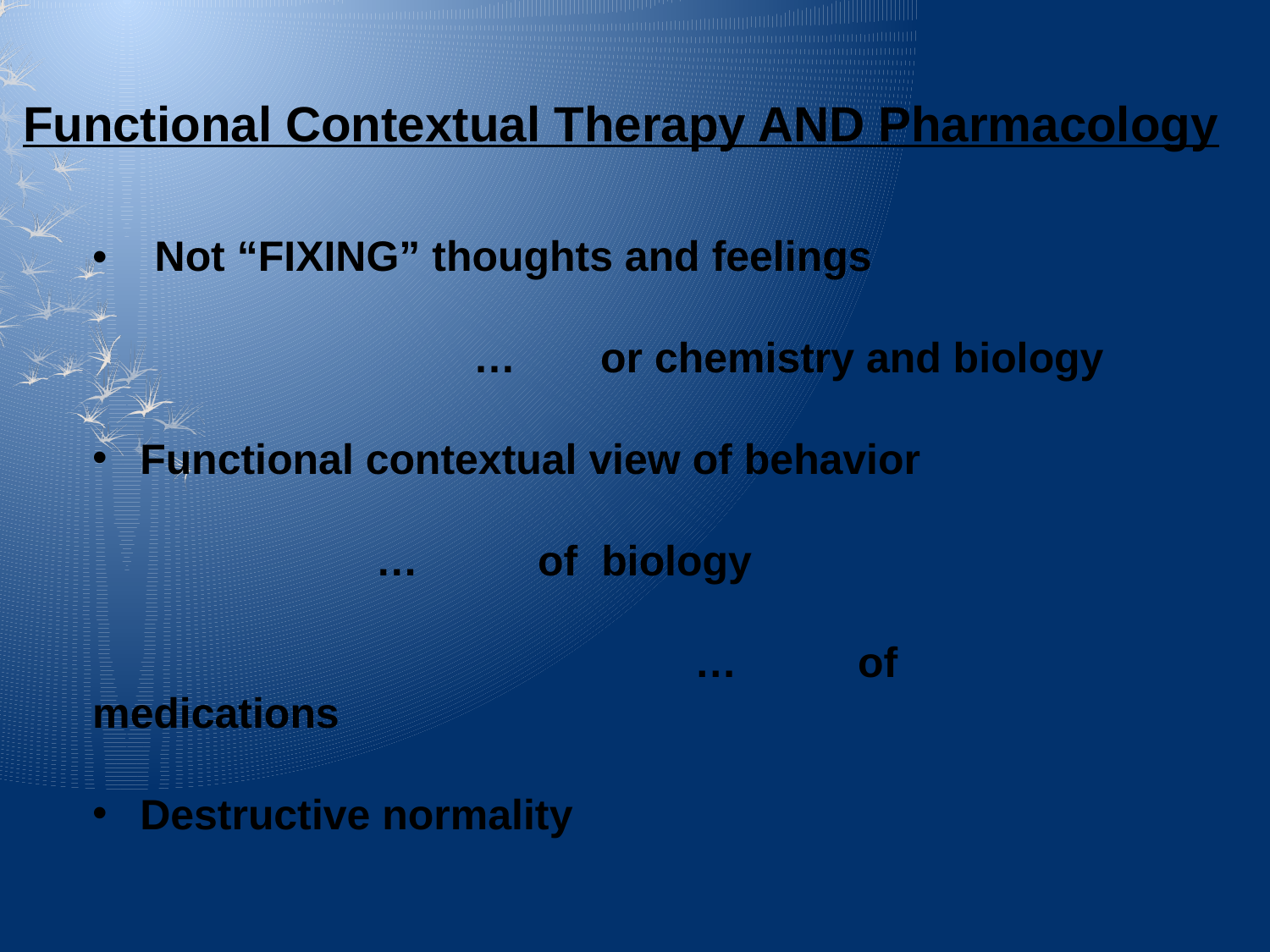

Functional Contextual Therapy AND Pharmacology
•    Not “FIXING” thoughts and feelings

			…	or chemistry and biology

Functional contextual view of behavior

                        …          of  biology

                                                   …          of  medications

Destructive normality